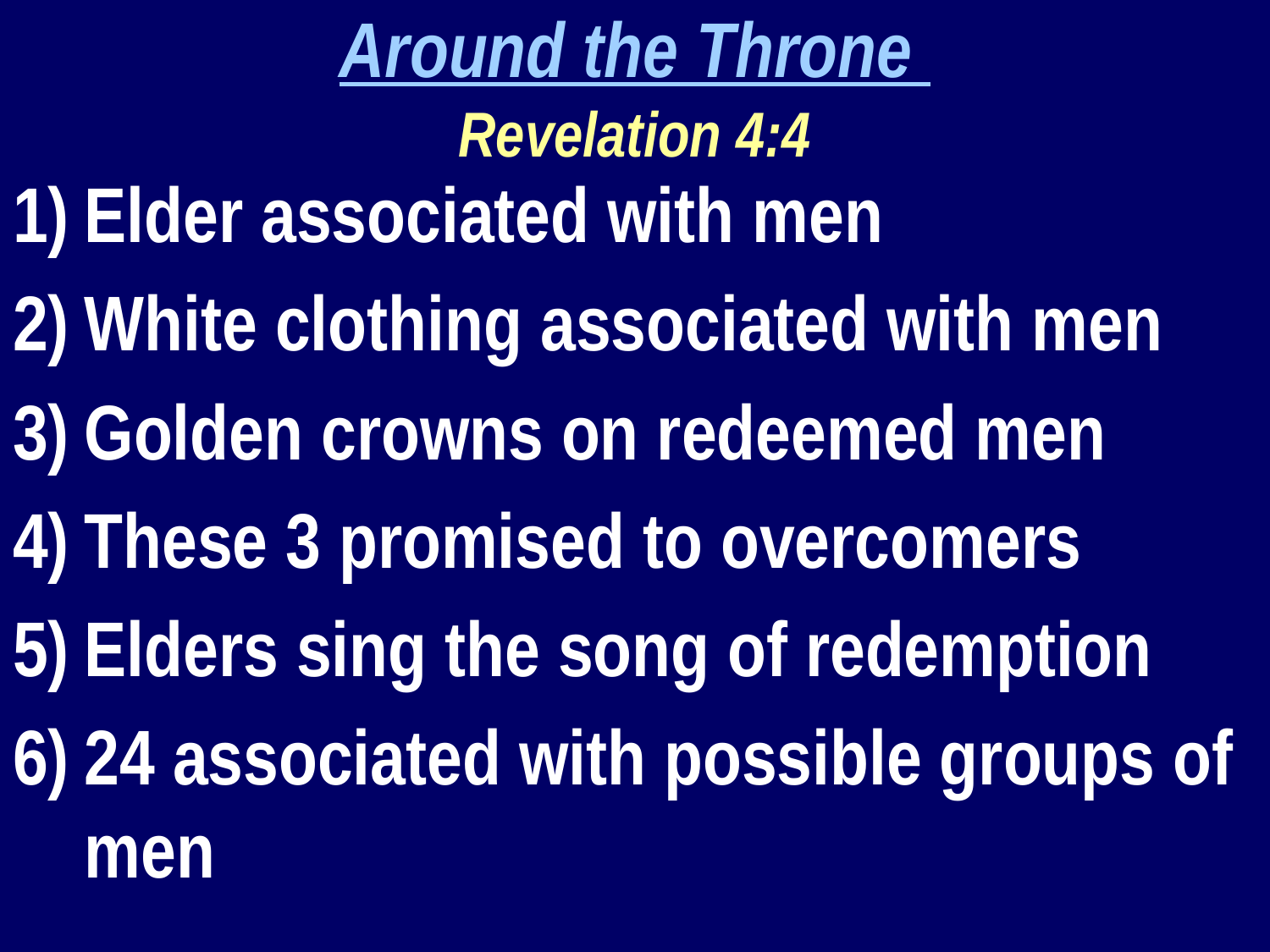

Around the Throne
Revelation 4:4
Elder associated with men
White clothing associated with men
Golden crowns on redeemed men
These 3 promised to overcomers
Elders sing the song of redemption
24 associated with possible groups of men